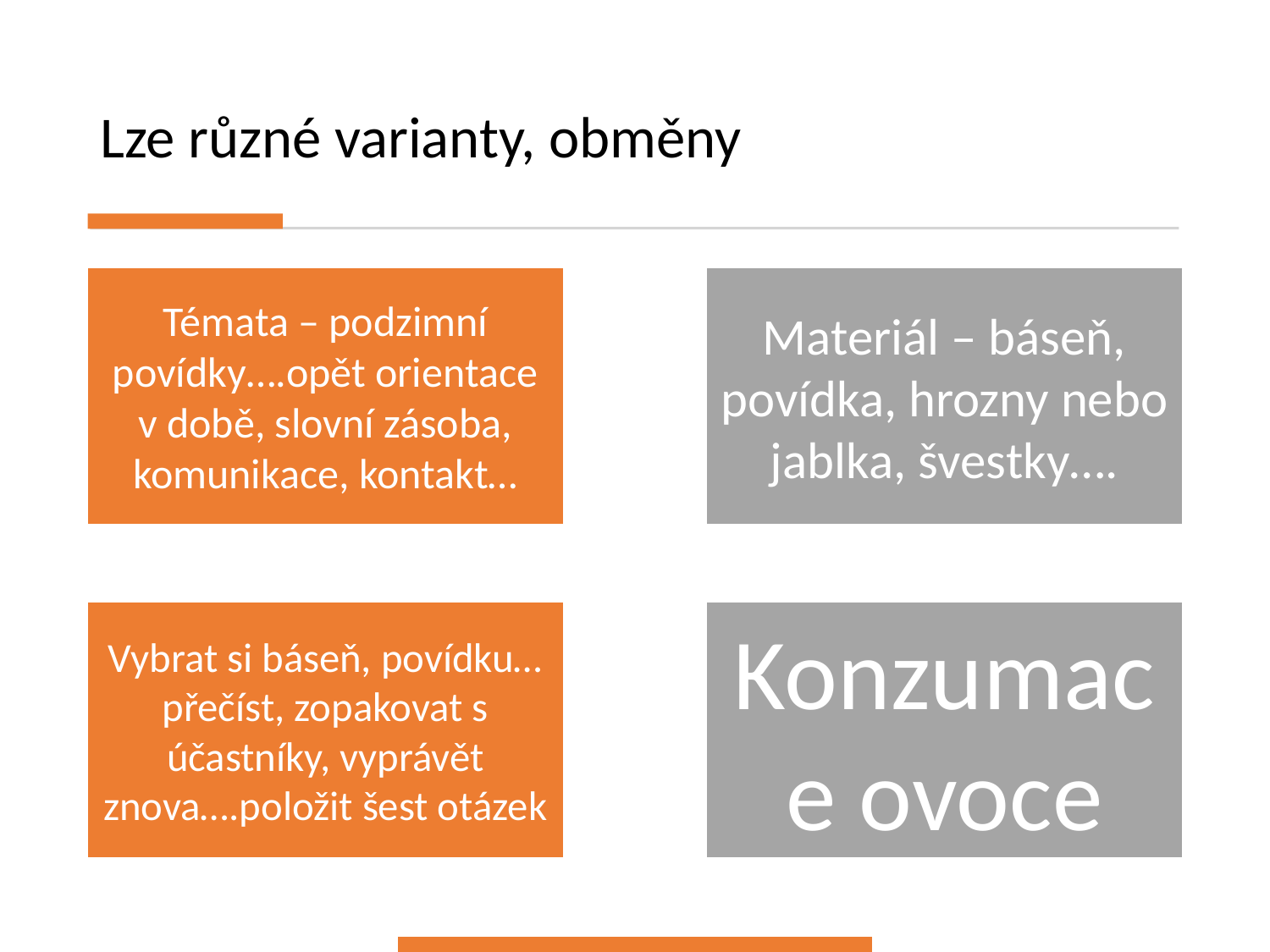

# Lze různé varianty, obměny

Témata – podzimní povídky….opět orientace v době, slovní zásoba, komunikace, kontakt…
Materiál – báseň, povídka, hrozny nebo jablka, švestky….
Vybrat si báseň, povídku…přečíst, zopakovat s účastníky, vyprávět znova….položit šest otázek
Konzumace ovoce